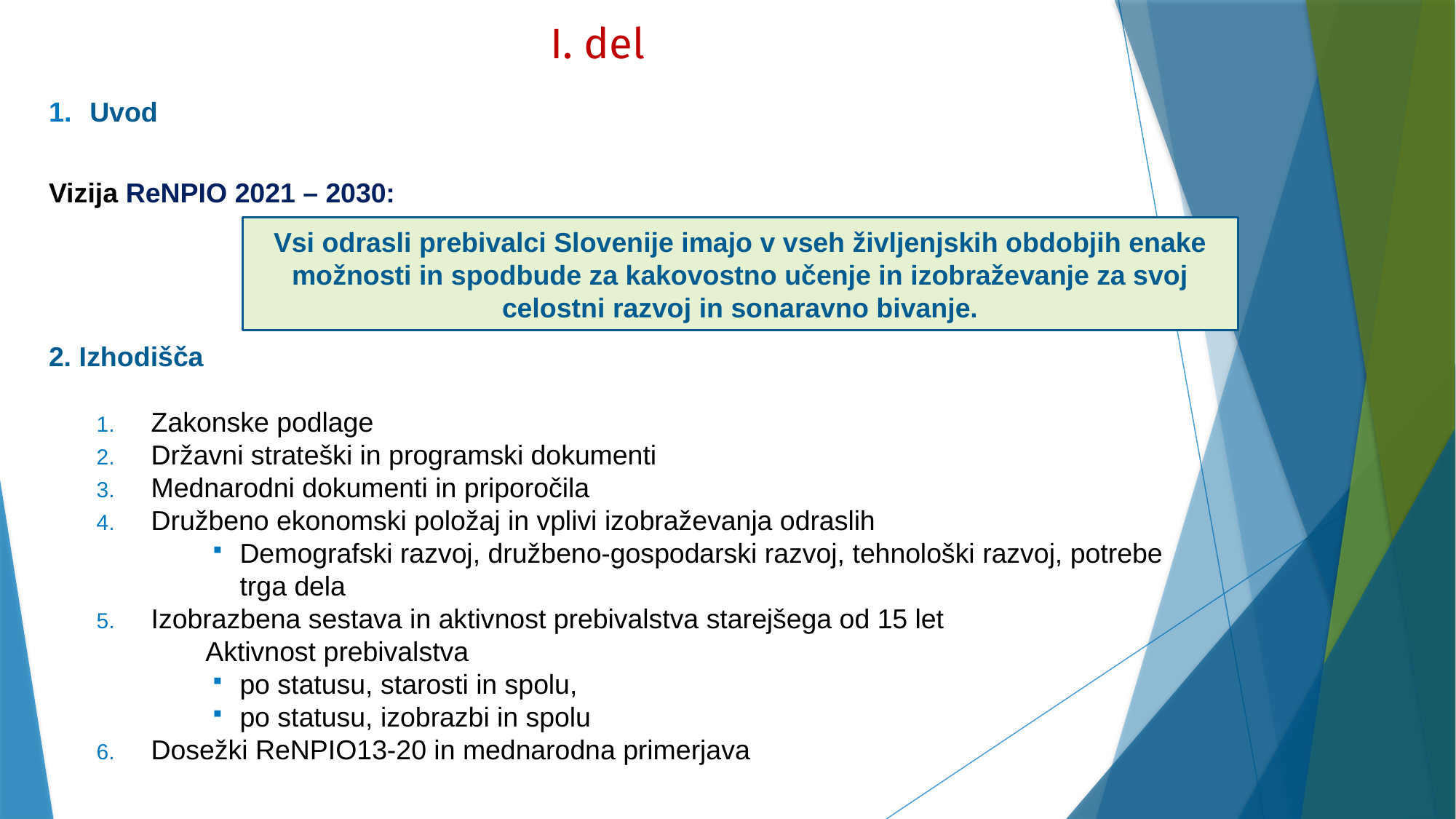

# I. del
Uvod

Vizija ReNPIO 2021 – 2030:

2. Izhodišča

Zakonske podlage
Državni strateški in programski dokumenti
Mednarodni dokumenti in priporočila
Družbeno ekonomski položaj in vplivi izobraževanja odraslih
Demografski razvoj, družbeno-gospodarski razvoj, tehnološki razvoj, potrebe trga dela
Izobrazbena sestava in aktivnost prebivalstva starejšega od 15 let
        Aktivnost prebivalstva
po statusu, starosti in spolu,
po statusu, izobrazbi in spolu
Dosežki ReNPIO13-20 in mednarodna primerjava

Vsi odrasli prebivalci Slovenije imajo v vseh življenjskih obdobjih enake možnosti in spodbude za kakovostno učenje in izobraževanje za svoj celostni razvoj in sonaravno bivanje.